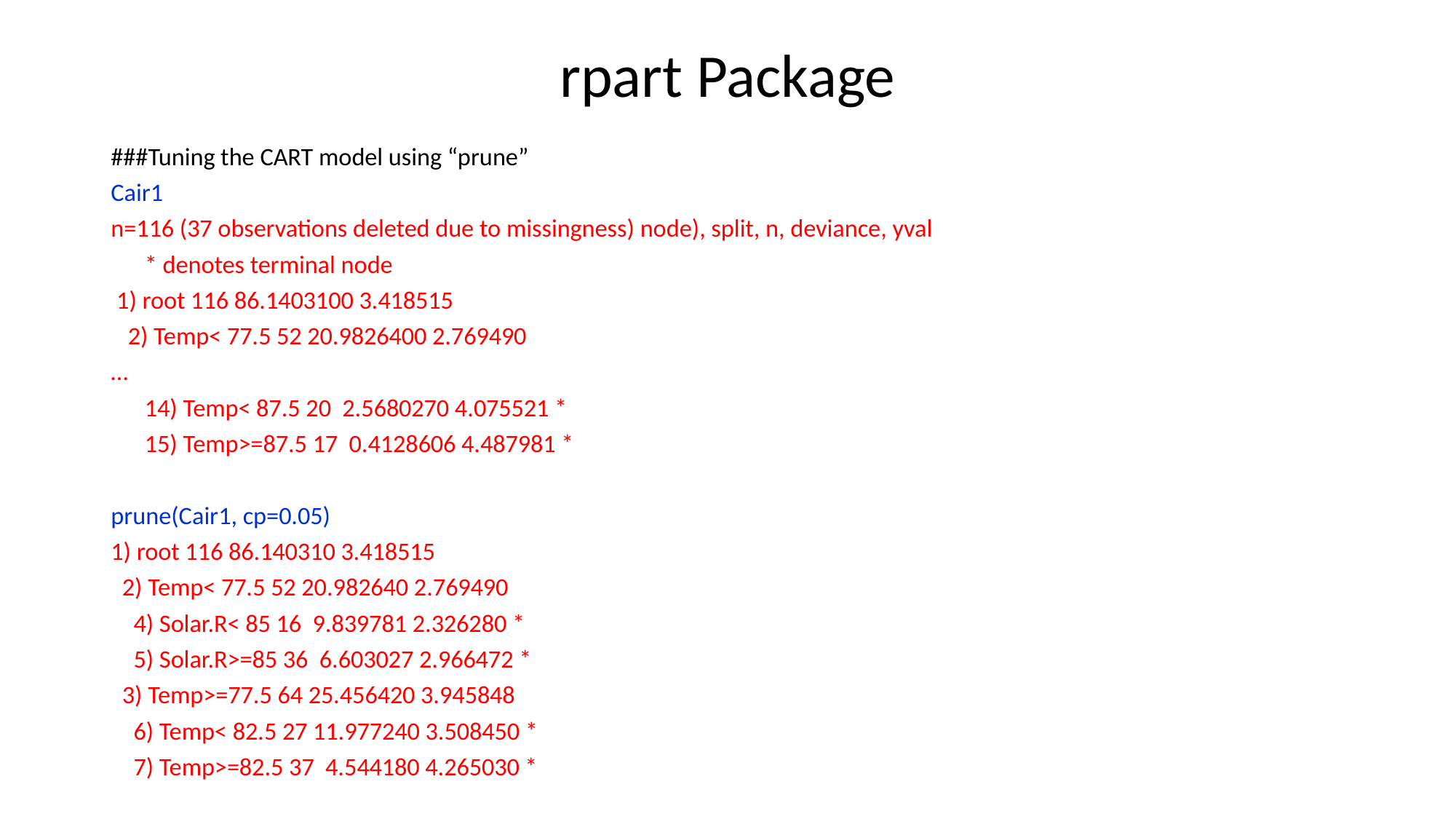

# rpart Package
###Tuning the CART model using “prune”
Cair1
n=116 (37 observations deleted due to missingness) node), split, n, deviance, yval
      * denotes terminal node
 1) root 116 86.1403100 3.418515
   2) Temp< 77.5 52 20.9826400 2.769490
…
      14) Temp< 87.5 20  2.5680270 4.075521 *
      15) Temp>=87.5 17  0.4128606 4.487981 *

prune(Cair1, cp=0.05)
1) root 116 86.140310 3.418515
  2) Temp< 77.5 52 20.982640 2.769490
    4) Solar.R< 85 16  9.839781 2.326280 *
    5) Solar.R>=85 36  6.603027 2.966472 *
  3) Temp>=77.5 64 25.456420 3.945848
    6) Temp< 82.5 27 11.977240 3.508450 *
    7) Temp>=82.5 37  4.544180 4.265030 *